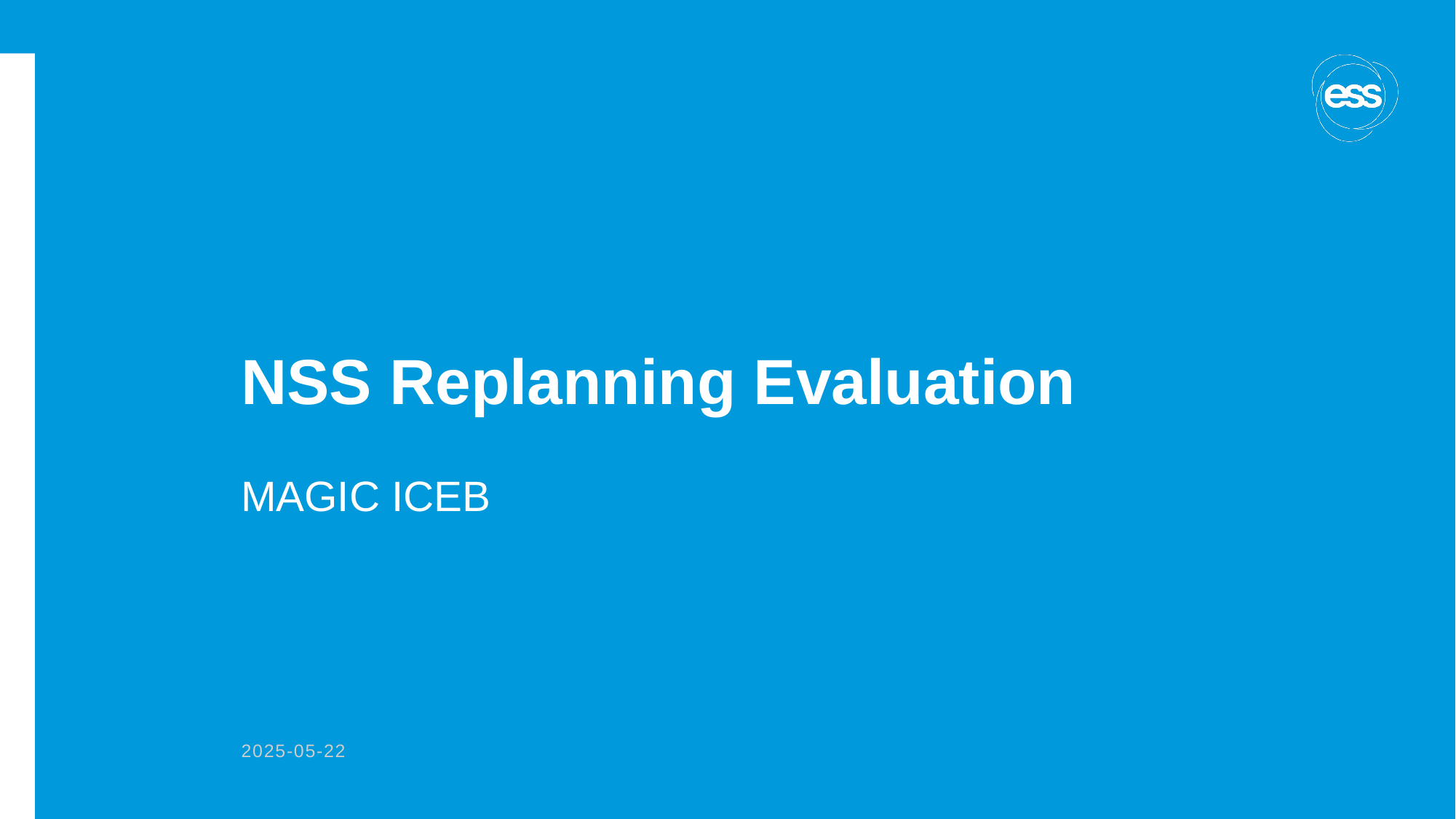

# NSS Replanning Evaluation
MAGIC ICEB

2025-05-22